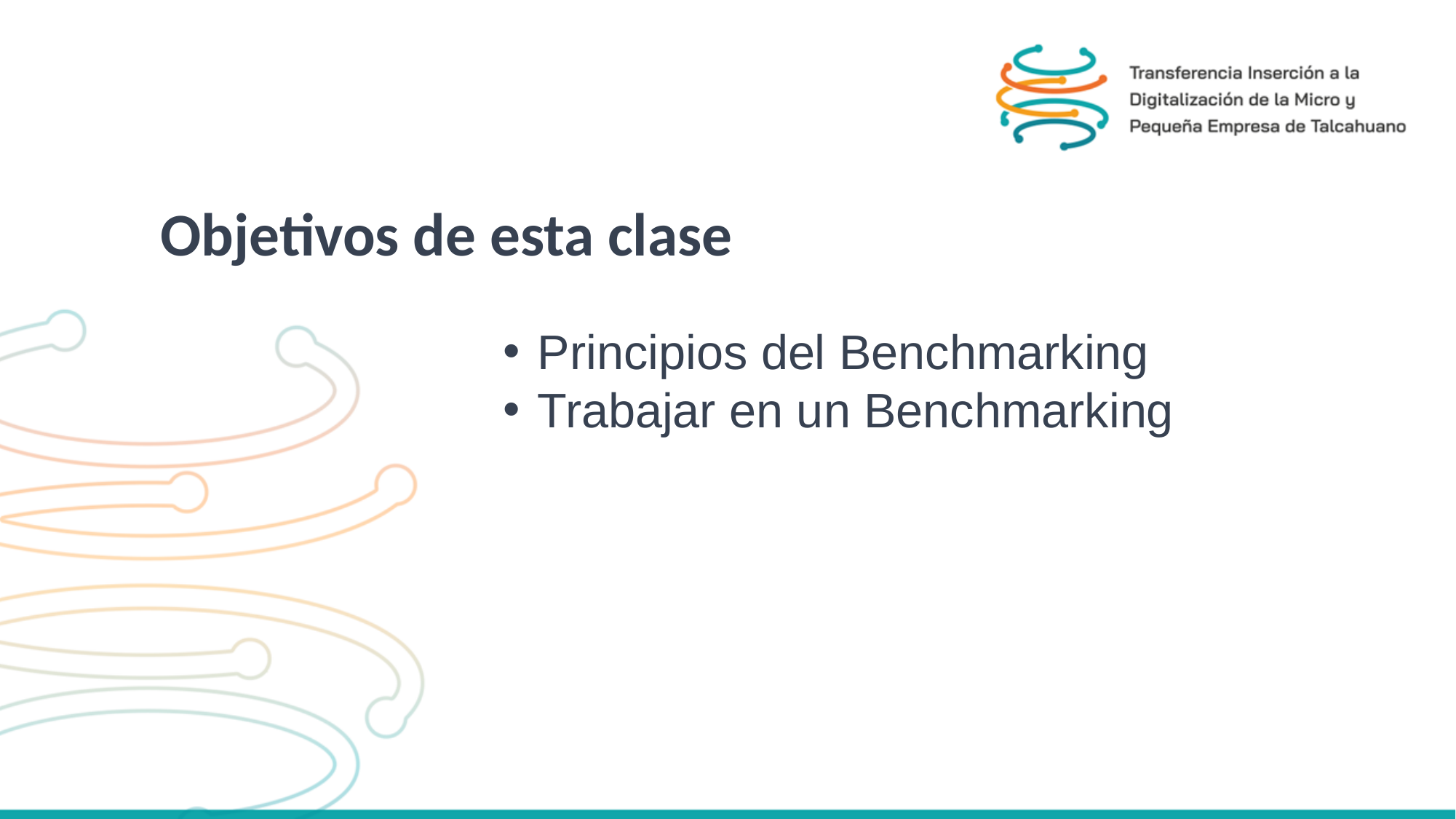

Objetivos de esta clase
Principios del Benchmarking
Trabajar en un Benchmarking